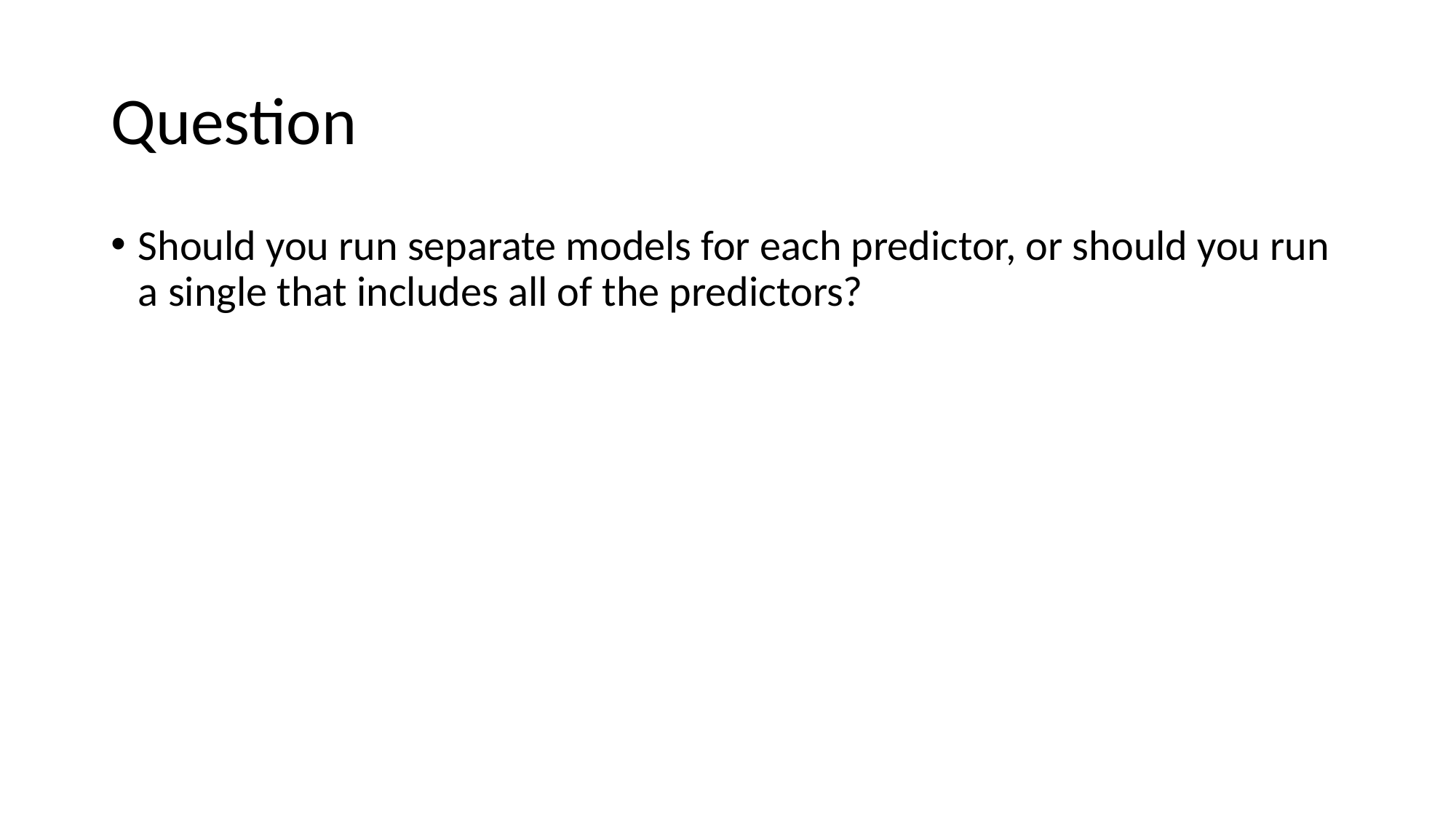

# Question
Should you run separate models for each predictor, or should you run a single that includes all of the predictors?